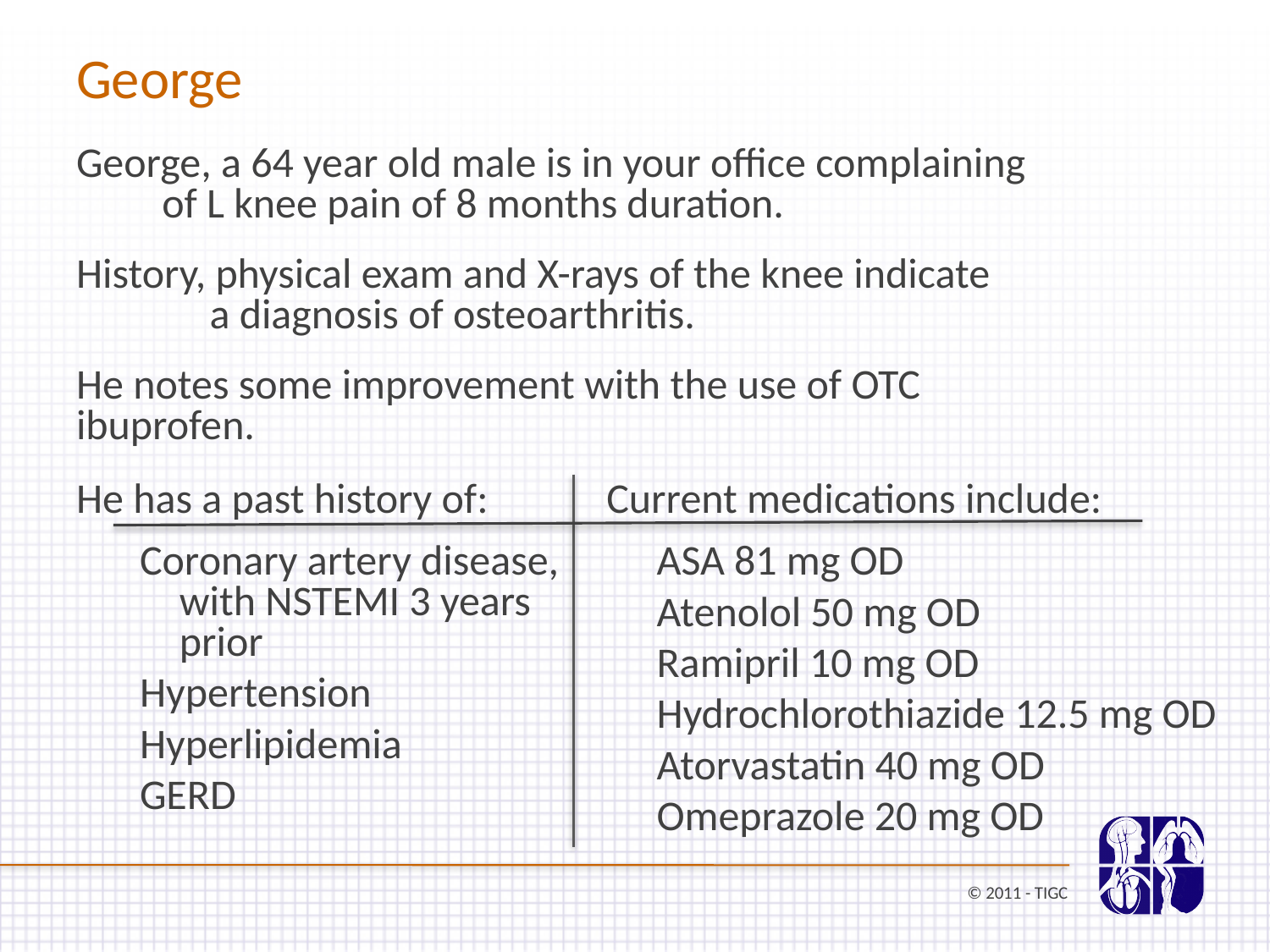

George
George, a 64 year old male is in your office complaining                 of L knee pain of 8 months duration.
History, physical exam and X-rays of the knee indicate                          a diagnosis of osteoarthritis.
He notes some improvement with the use of OTC ibuprofen.

He has a past history of:
Coronary artery disease, with NSTEMI 3 years prior
Hypertension
Hyperlipidemia
GERD

Current medications include:
ASA 81 mg OD
Atenolol 50 mg OD
Ramipril 10 mg OD
Hydrochlorothiazide 12.5 mg OD
Atorvastatin 40 mg OD
Omeprazole 20 mg OD

© 2011 - TIGC